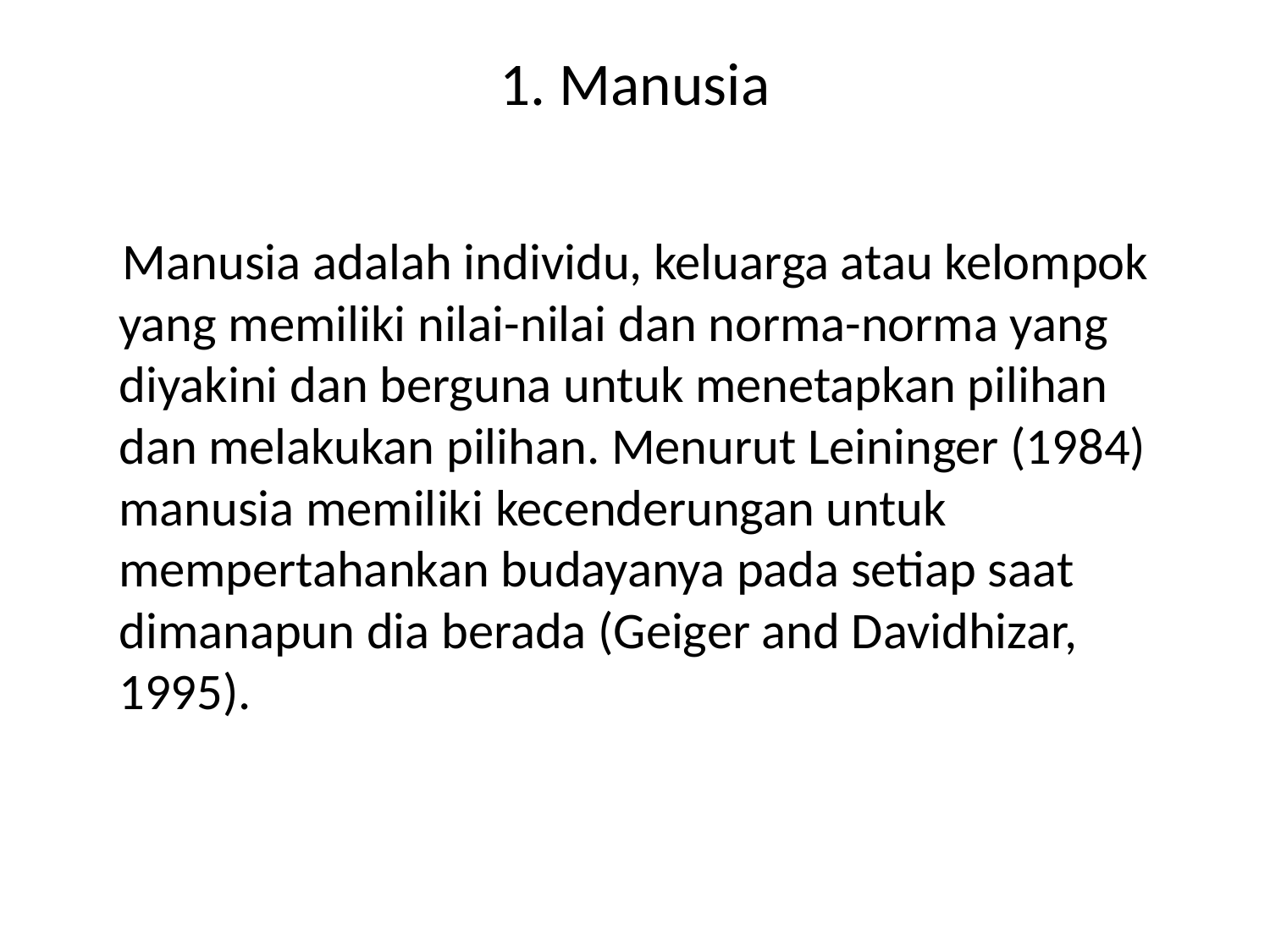

# 1. Manusia
    Manusia adalah individu, keluarga atau kelompok yang memiliki nilai-nilai dan norma-norma yang diyakini dan berguna untuk menetapkan pilihan dan melakukan pilihan. Menurut Leininger (1984) manusia memiliki kecenderungan untuk mempertahankan budayanya pada setiap saat dimanapun dia berada (Geiger and Davidhizar, 1995).